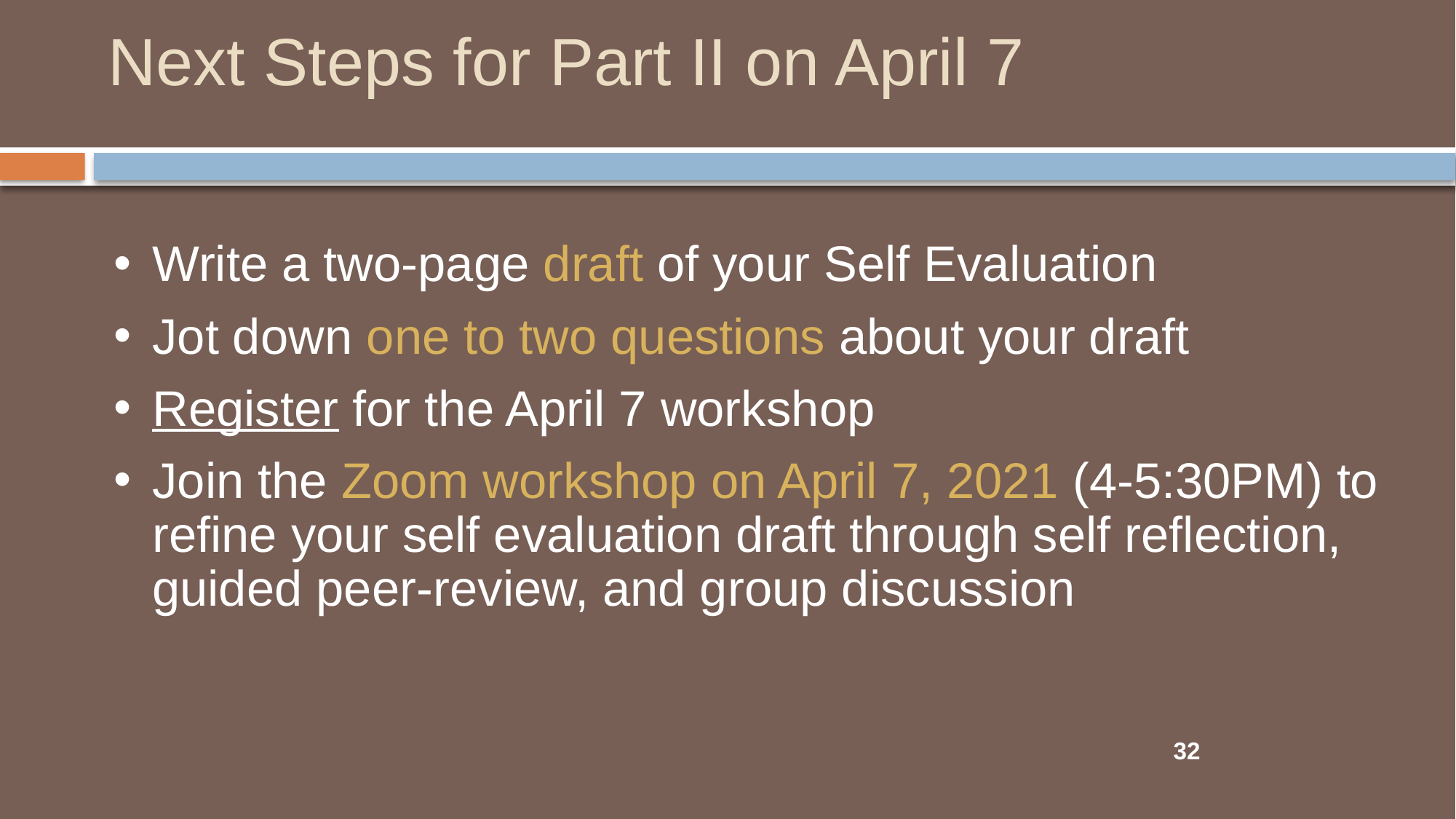

# Next Steps for Part II on April 7
Write a two-page draft of your Self Evaluation
Jot down one to two questions about your draft
Register for the April 7 workshop
Join the Zoom workshop on April 7, 2021 (4-5:30PM) to refine your self evaluation draft through self reflection, guided peer-review, and group discussion

32